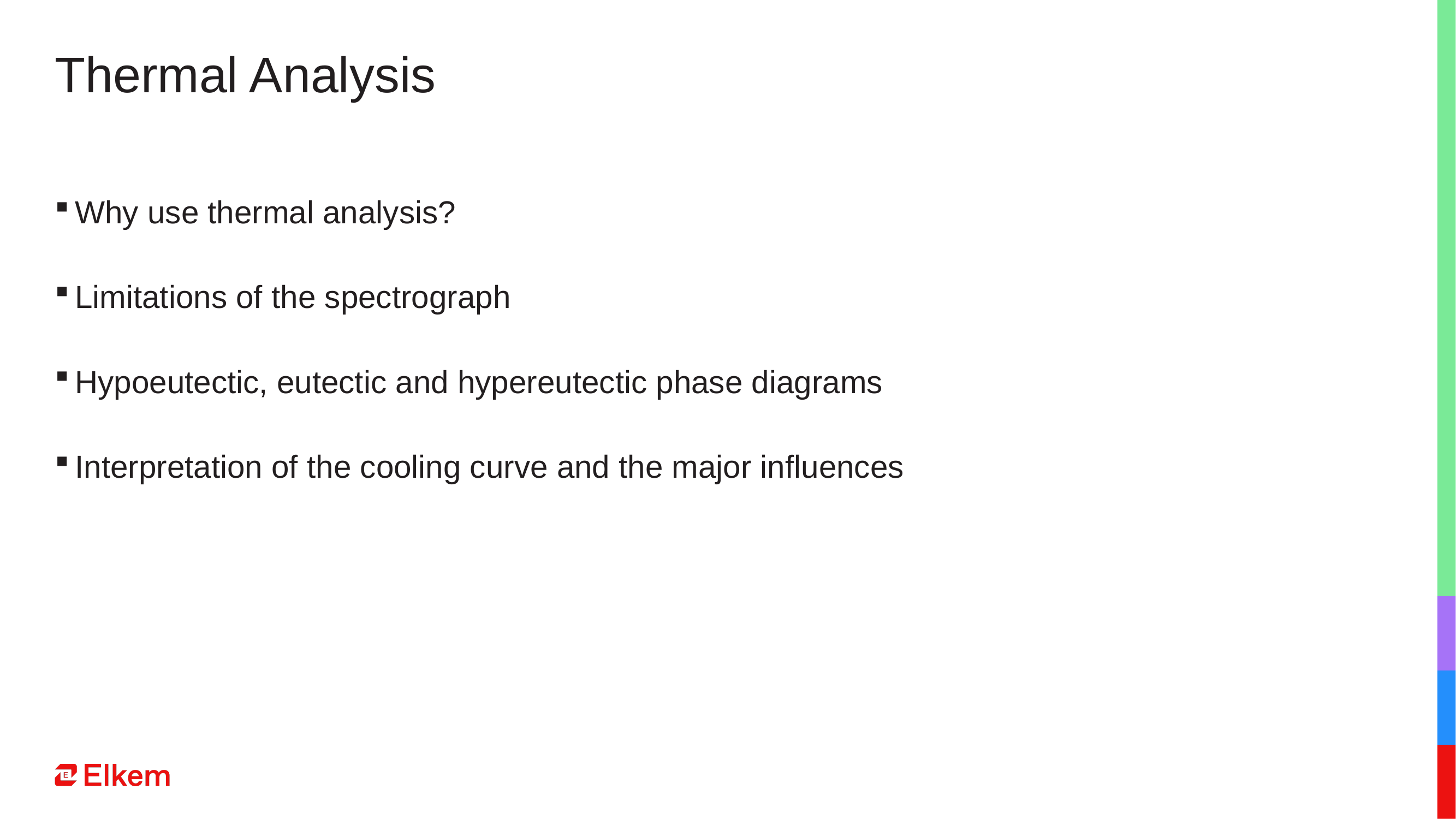

# Thermal Analysis
Why use thermal analysis?

Limitations of the spectrograph

Hypoeutectic, eutectic and hypereutectic phase diagrams

Interpretation of the cooling curve and the major influences